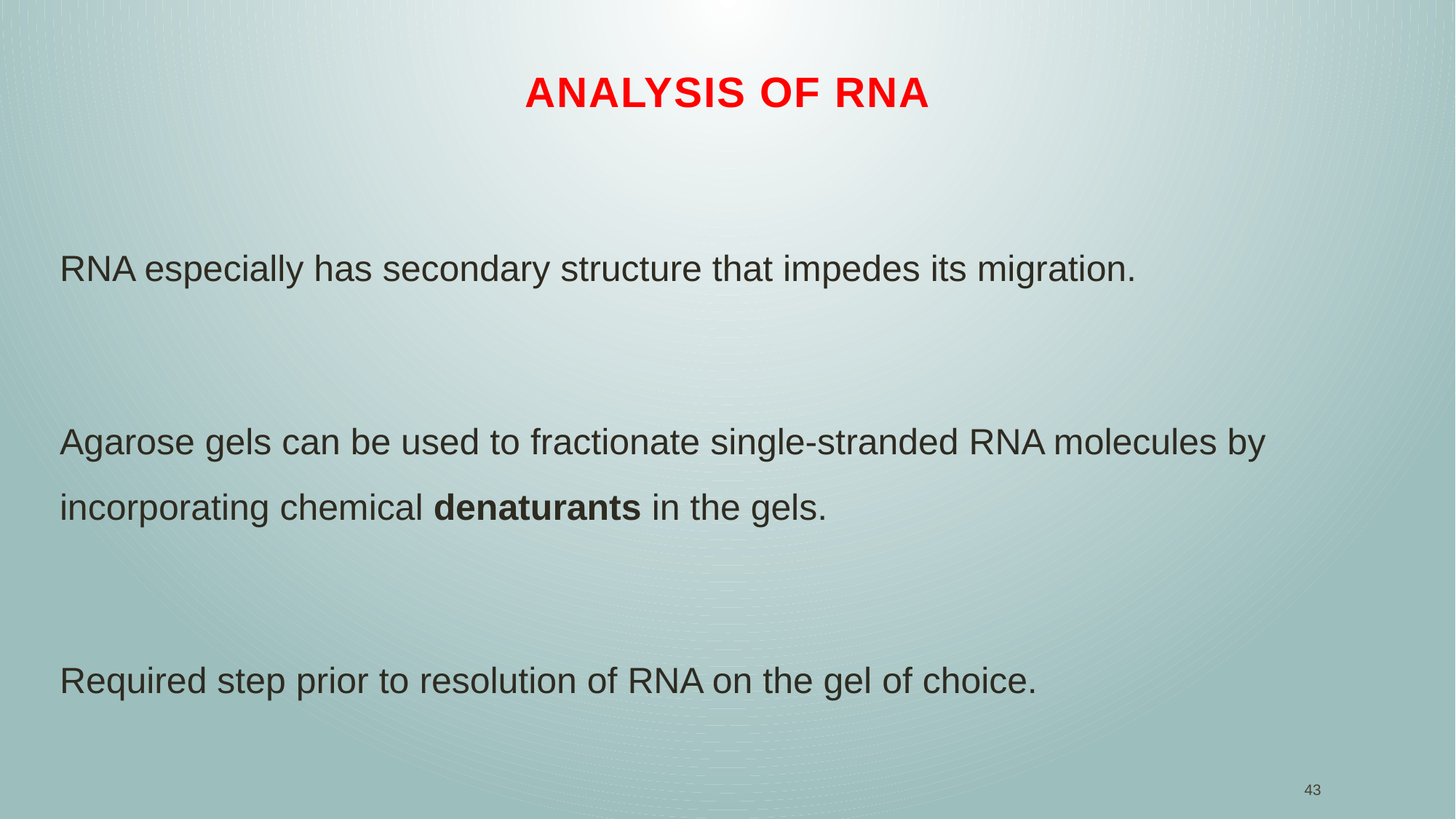

# Analysis of RNA
RNA especially has secondary structure that impedes its migration.

Agarose gels can be used to fractionate single-stranded RNA molecules by incorporating chemical denaturants in the gels.

Required step prior to resolution of RNA on the gel of choice.

43